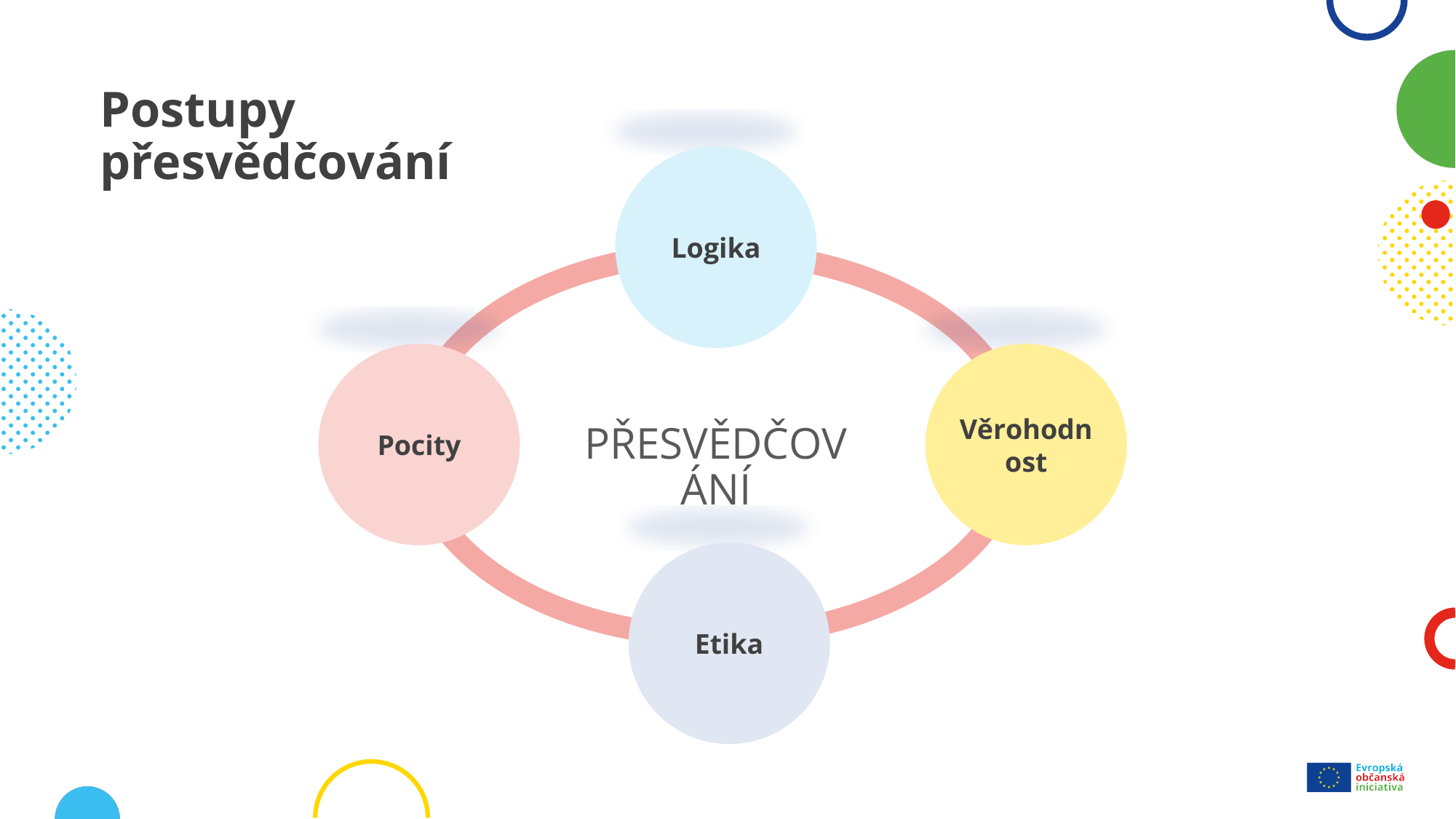

# Postupy přesvědčování
Logika

Pocity
Věrohodnost
přesvědčování
Etika